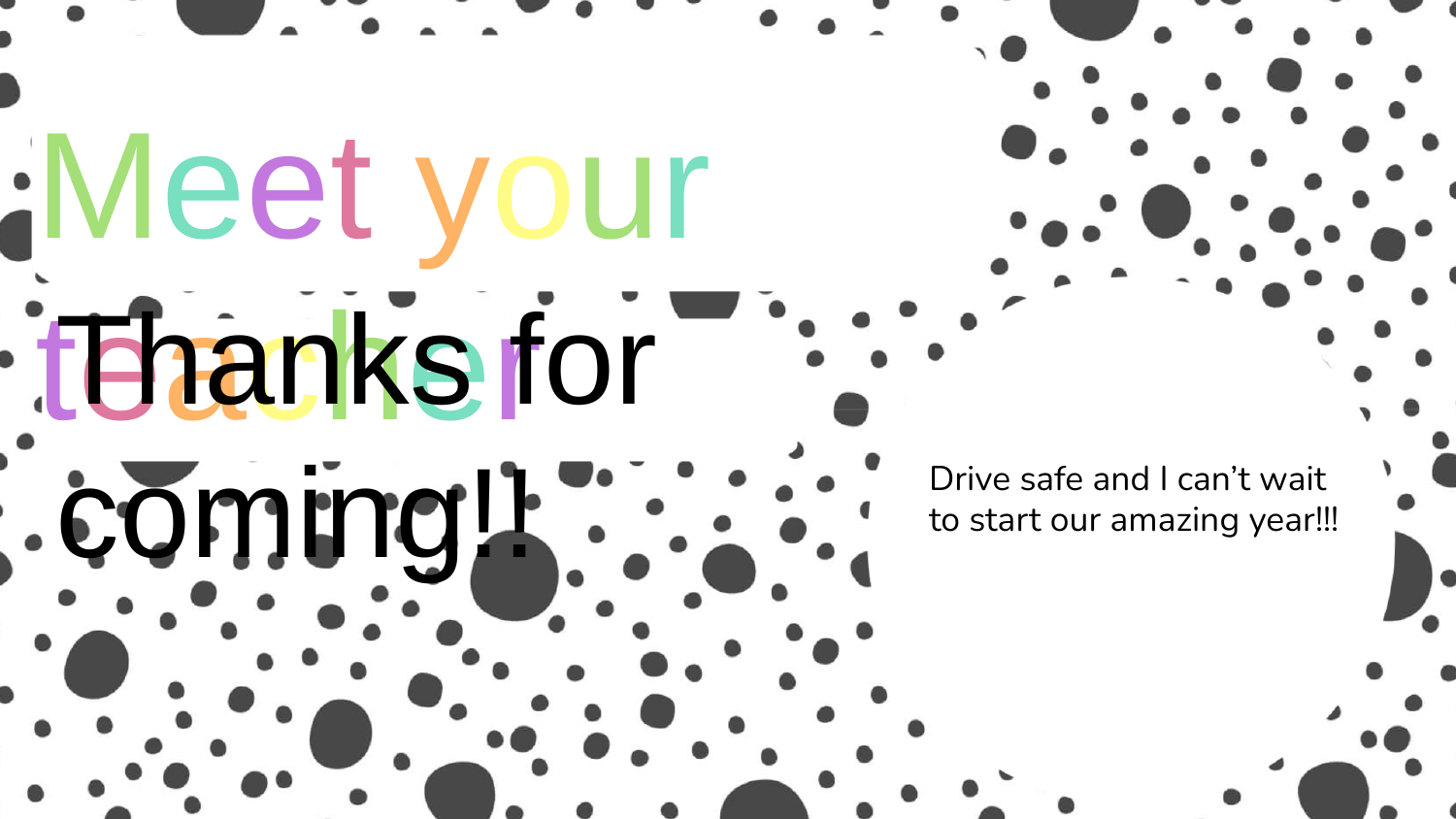

Meet your teacher
Thanks for coming!!
Drive safe and I can’t wait to start our amazing year!!!